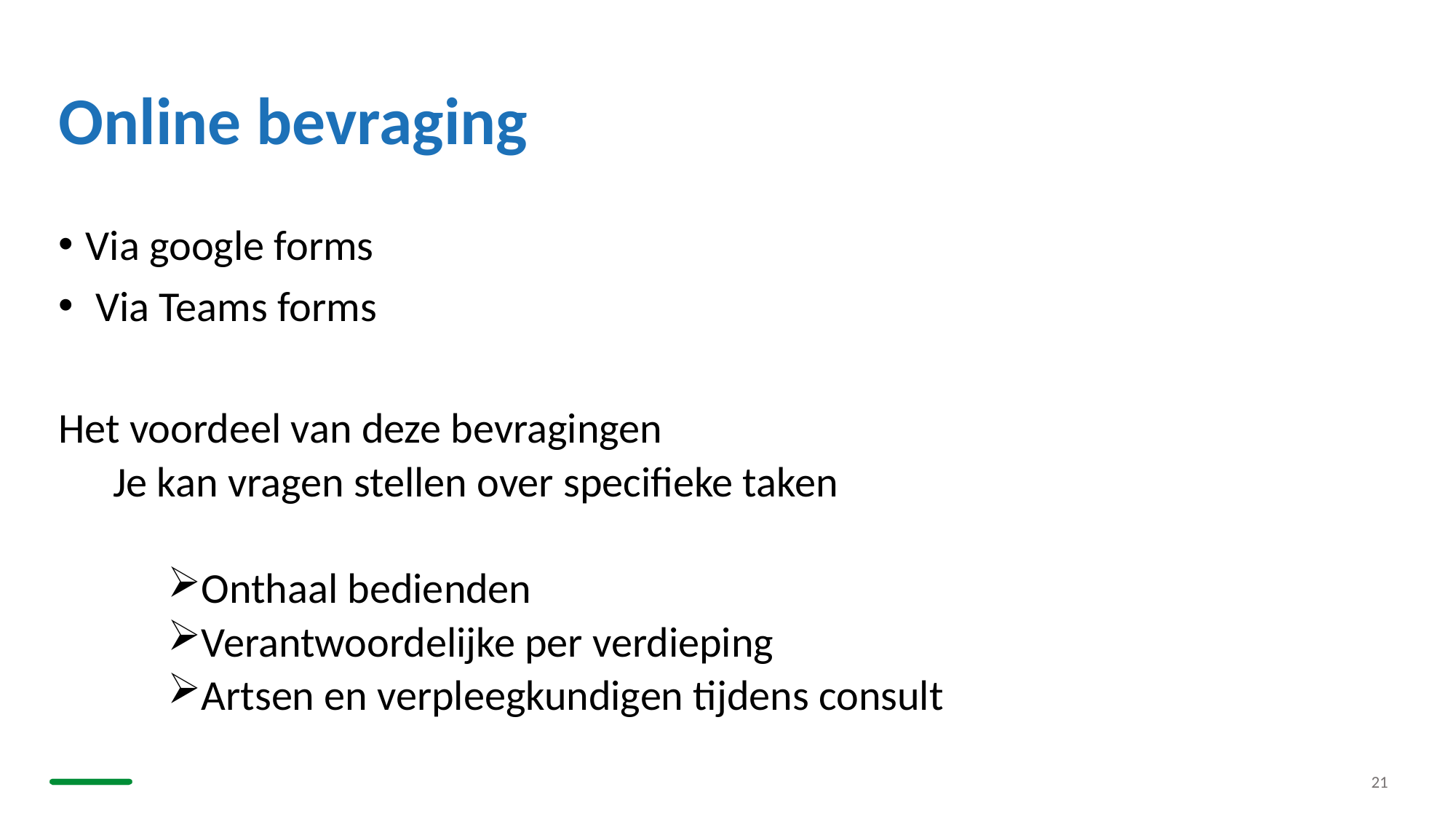

# Online bevraging
Via google forms
 Via Teams forms

Het voordeel van deze bevragingen
Je kan vragen stellen over specifieke taken

Onthaal bedienden
Verantwoordelijke per verdieping
Artsen en verpleegkundigen tijdens consult

21